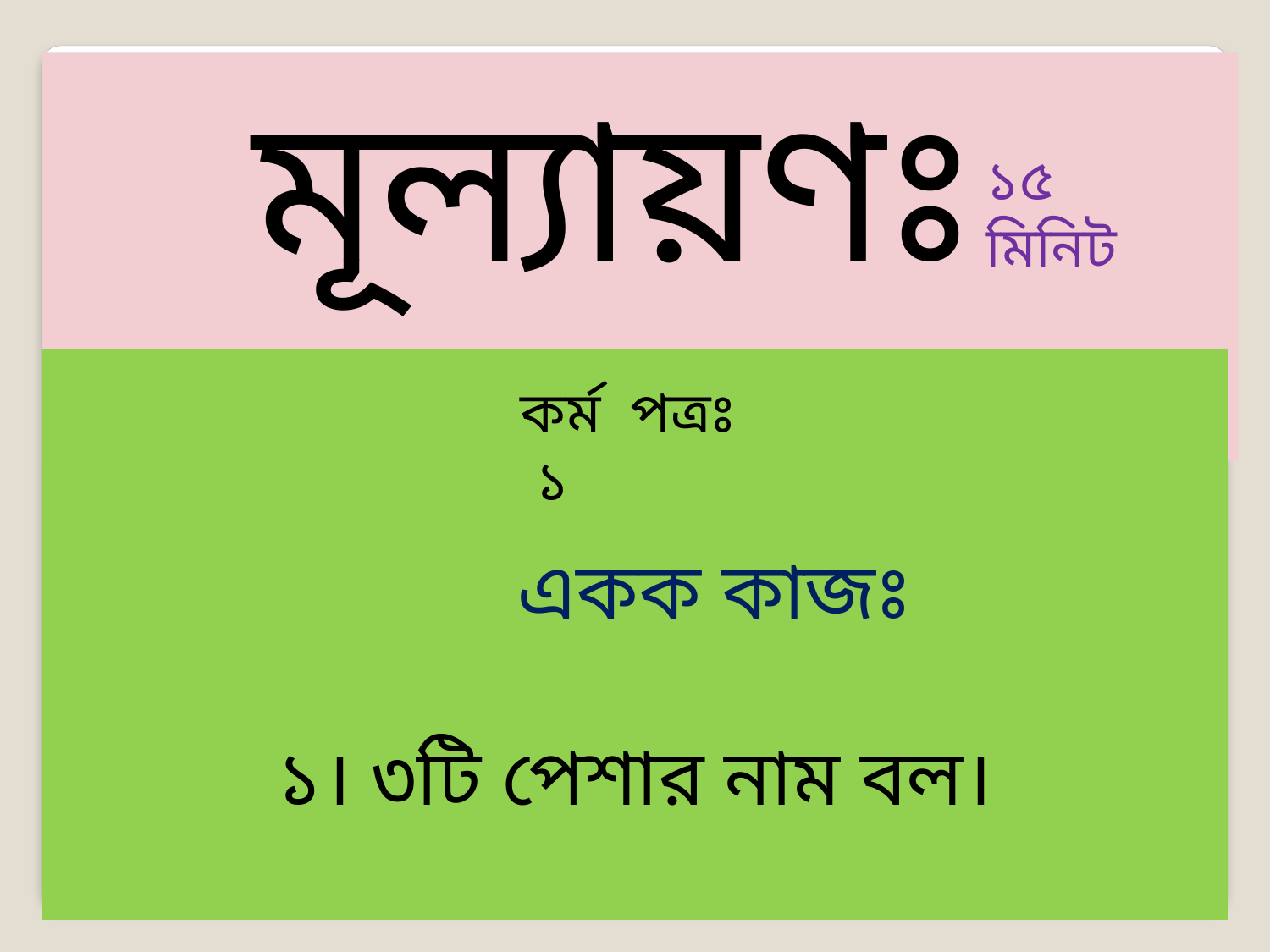

মূল্যায়ণঃ
১৫ মিনিট
১৫ মিনিট

                       একক কাজঃ

           ১। ৩টি পেশার নাম বল।

কর্ম  পত্রঃ   ১